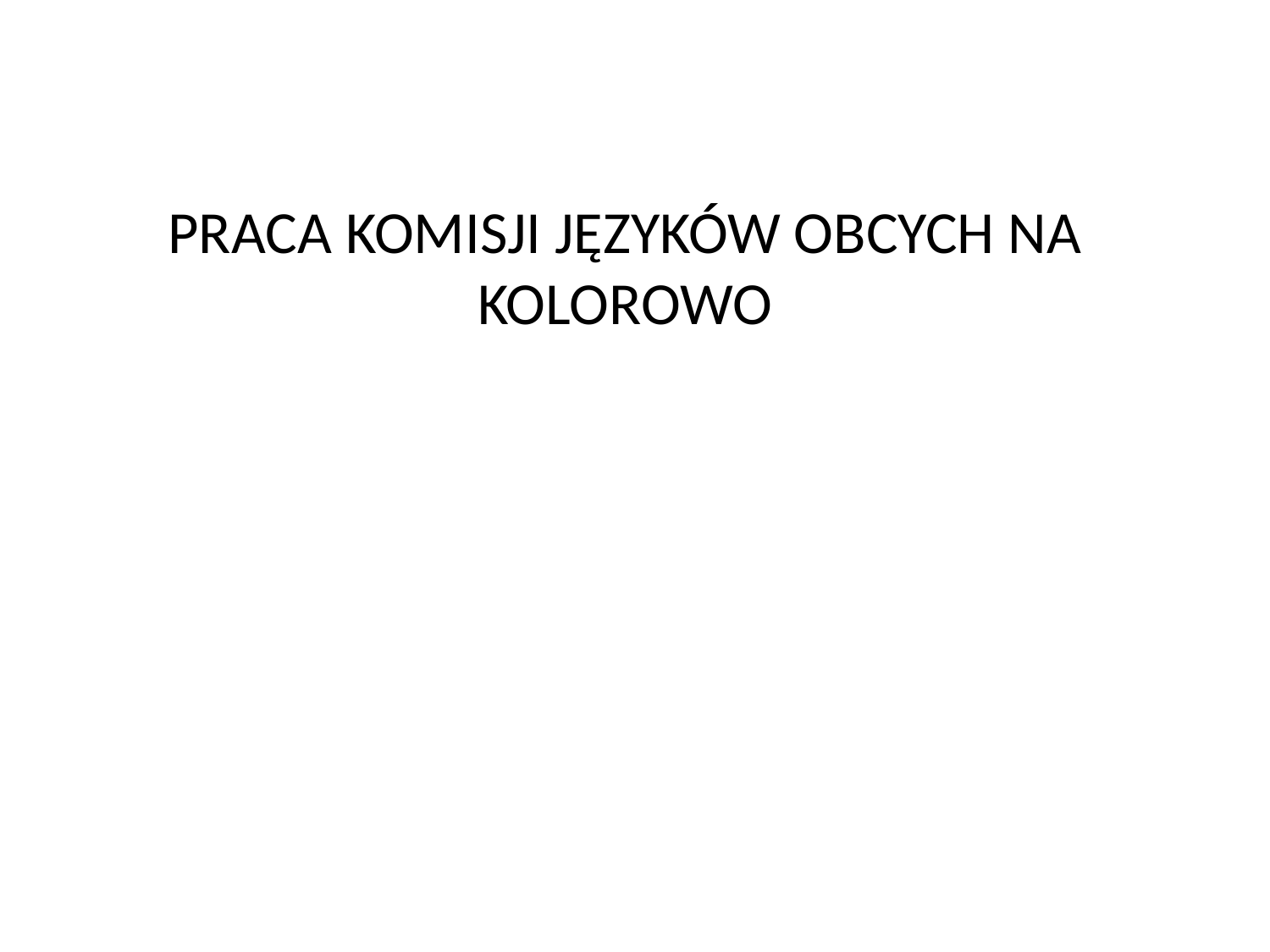

# PRACA KOMISJI JĘZYKÓW OBCYCH NA KOLOROWO